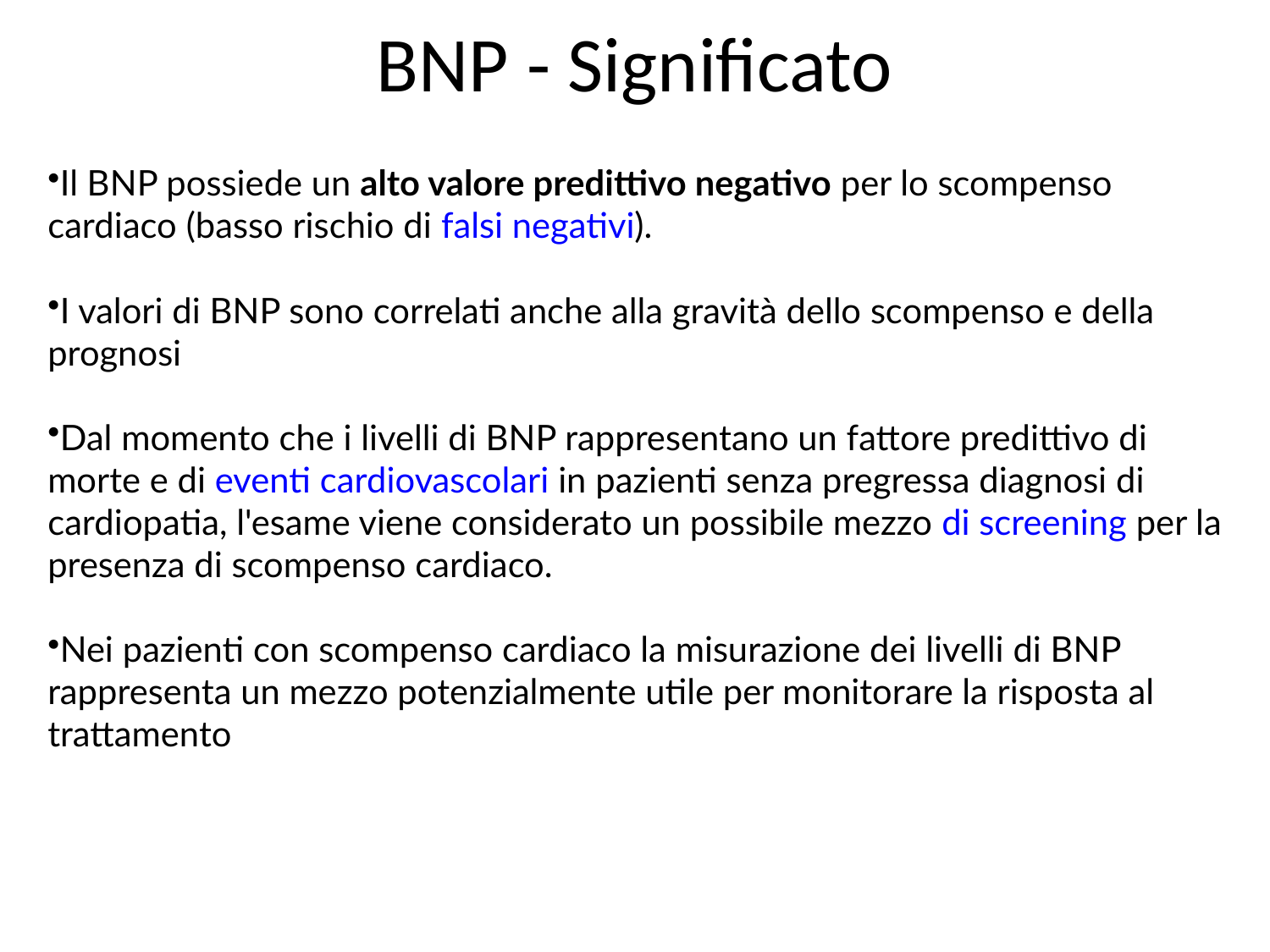

# BNP - Significato
Il BNP possiede un alto valore predittivo negativo per lo scompenso cardiaco (basso rischio di falsi negativi).

I valori di BNP sono correlati anche alla gravità dello scompenso e della prognosi

Dal momento che i livelli di BNP rappresentano un fattore predittivo di morte e di eventi cardiovascolari in pazienti senza pregressa diagnosi di cardiopatia, l'esame viene considerato un possibile mezzo di screening per la presenza di scompenso cardiaco.

Nei pazienti con scompenso cardiaco la misurazione dei livelli di BNP rappresenta un mezzo potenzialmente utile per monitorare la risposta al trattamento